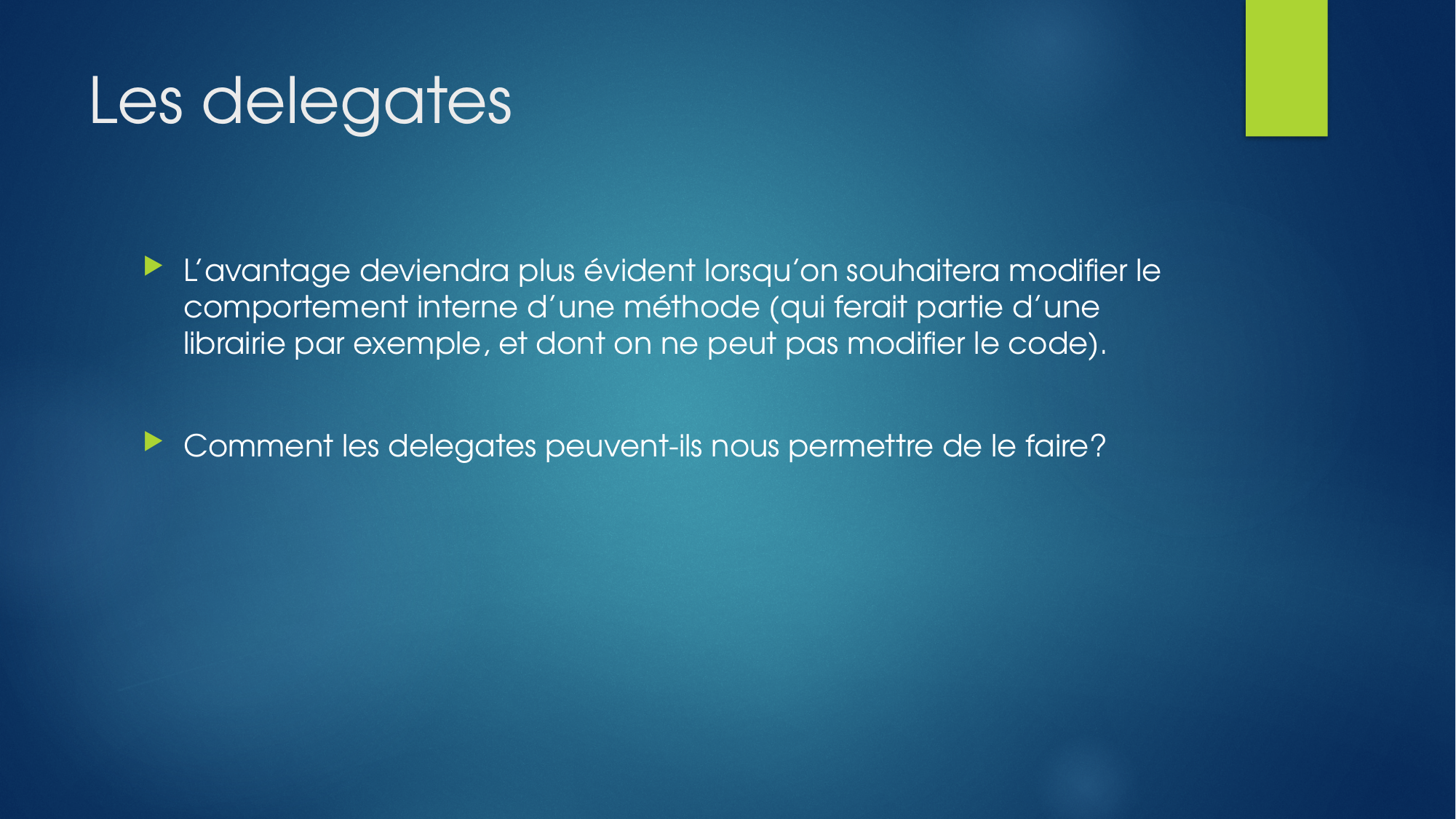

# Les delegates
L’avantage deviendra plus évident lorsqu’on souhaitera modifier le comportement interne d’une méthode (qui ferait partie d’une librairie par exemple, et dont on ne peut pas modifier le code).

Comment les delegates peuvent-ils nous permettre de le faire?